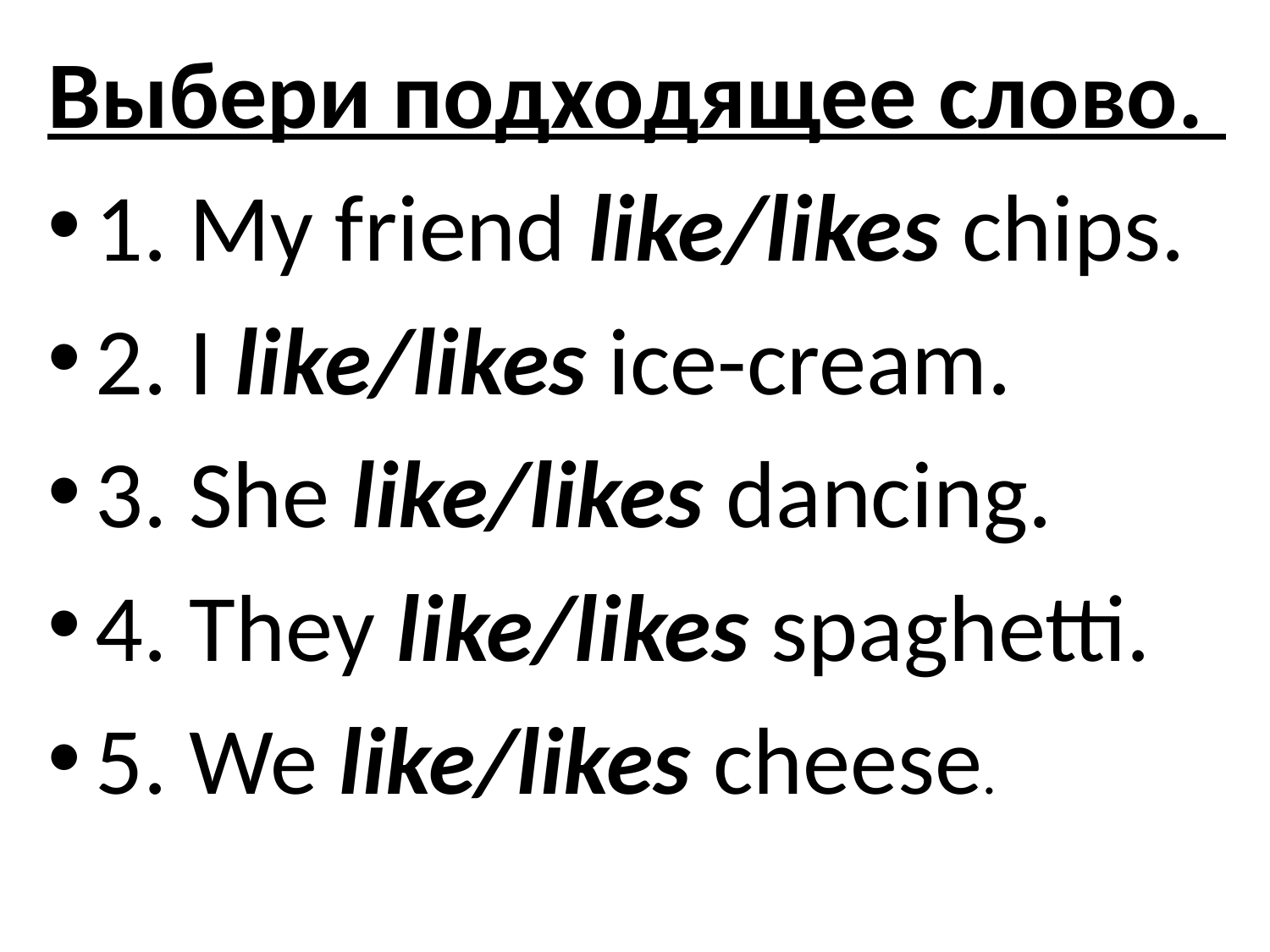

Выбери подходящее слово.
1. My friend like/likes chips.
2. I like/likes ice-cream.
3. She like/likes dancing.
4. They like/likes spaghetti.
5. We like/likes cheese.